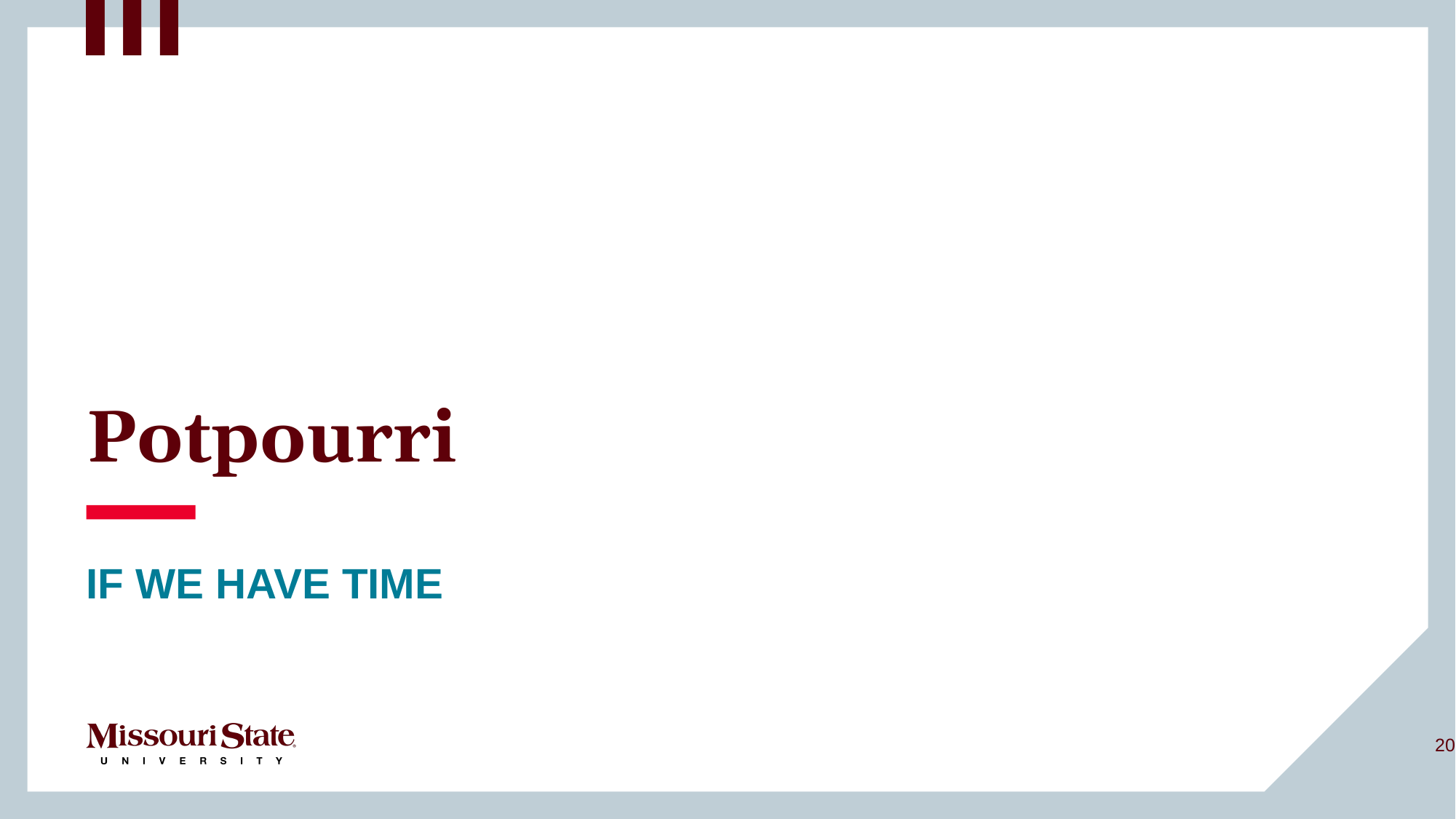

# Potpourri
If we have time
20